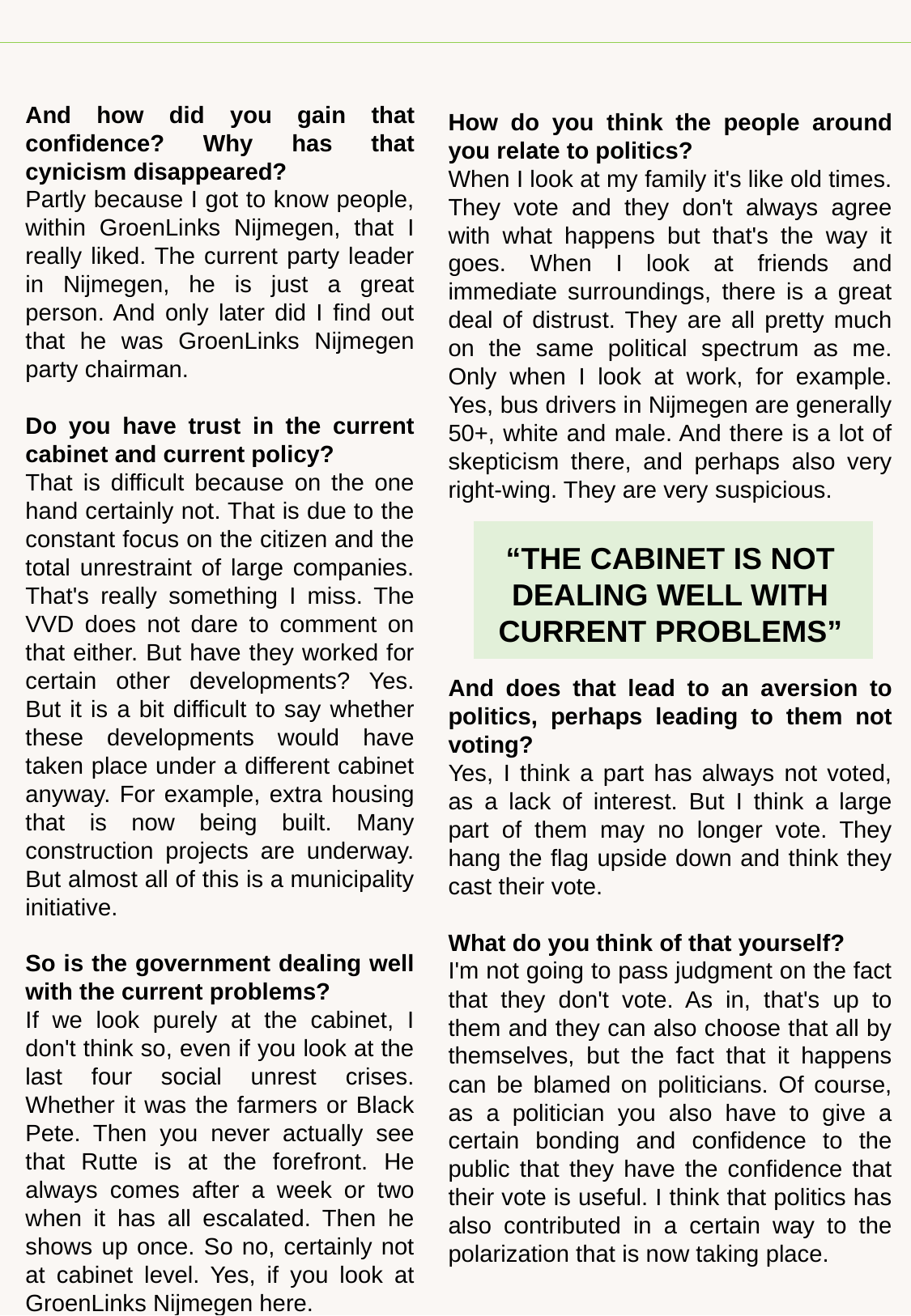

And how did you gain that confidence? Why has that cynicism disappeared?
Partly because I got to know people, within GroenLinks Nijmegen, that I really liked. The current party leader in Nijmegen, he is just a great person. And only later did I find out that he was GroenLinks Nijmegen party chairman.

Do you have trust in the current cabinet and current policy?
That is difficult because on the one hand certainly not. That is due to the constant focus on the citizen and the total unrestraint of large companies. That's really something I miss. The VVD does not dare to comment on that either. But have they worked for certain other developments? Yes. But it is a bit difficult to say whether these developments would have taken place under a different cabinet anyway. For example, extra housing that is now being built. Many construction projects are underway. But almost all of this is a municipality initiative.
So is the government dealing well with the current problems?
If we look purely at the cabinet, I don't think so, even if you look at the last four social unrest crises. Whether it was the farmers or Black Pete. Then you never actually see that Rutte is at the forefront. He always comes after a week or two when it has all escalated. Then he shows up once. So no, certainly not at cabinet level. Yes, if you look at GroenLinks Nijmegen here.

How do you think the people around you relate to politics?
When I look at my family it's like old times. They vote and they don't always agree with what happens but that's the way it goes. When I look at friends and immediate surroundings, there is a great deal of distrust. They are all pretty much on the same political spectrum as me. Only when I look at work, for example. Yes, bus drivers in Nijmegen are generally 50+, white and male. And there is a lot of skepticism there, and perhaps also very right-wing. They are very suspicious.

“THE CABINET IS NOT DEALING WELL WITH CURRENT PROBLEMS”

And does that lead to an aversion to politics, perhaps leading to them not voting?
Yes, I think a part has always not voted, as a lack of interest. But I think a large part of them may no longer vote. They hang the flag upside down and think they cast their vote.

What do you think of that yourself?
I'm not going to pass judgment on the fact that they don't vote. As in, that's up to them and they can also choose that all by themselves, but the fact that it happens can be blamed on politicians. Of course, as a politician you also have to give a certain bonding and confidence to the public that they have the confidence that their vote is useful. I think that politics has also contributed in a certain way to the polarization that is now taking place.